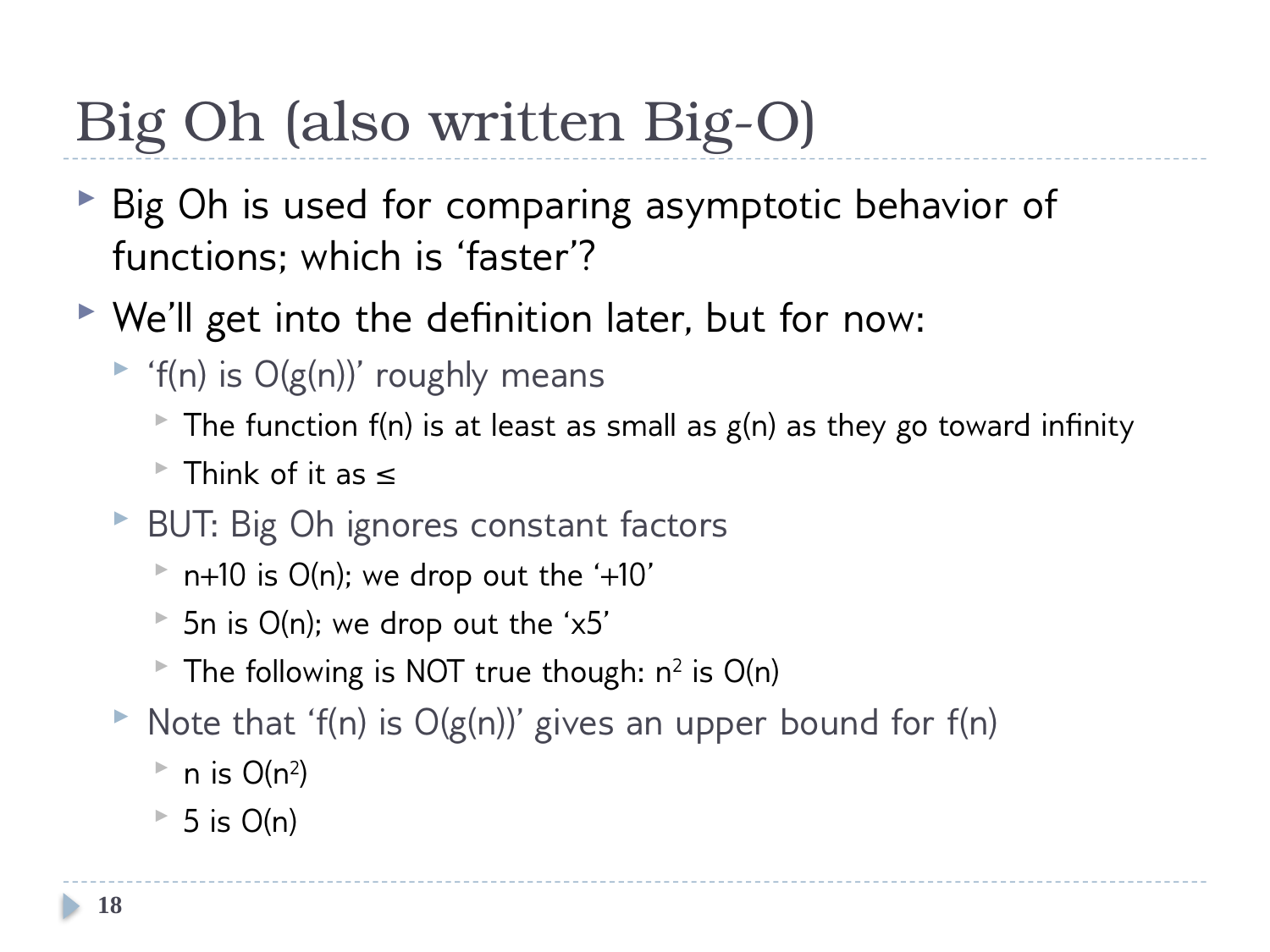

# Big Oh (also written Big-O)
Big Oh is used for comparing asymptotic behavior of functions; which is ‘faster’?
We’ll get into the definition later, but for now:
‘f(n) is O(g(n))’ roughly means
The function f(n) is at least as small as g(n) as they go toward infinity
Think of it as ≤
BUT: Big Oh ignores constant factors
n+10 is O(n); we drop out the ‘+10’
5n is O(n); we drop out the ‘x5’
The following is NOT true though: n2 is O(n)
Note that ‘f(n) is O(g(n))’ gives an upper bound for f(n)
n is O(n2)
5 is O(n)
18